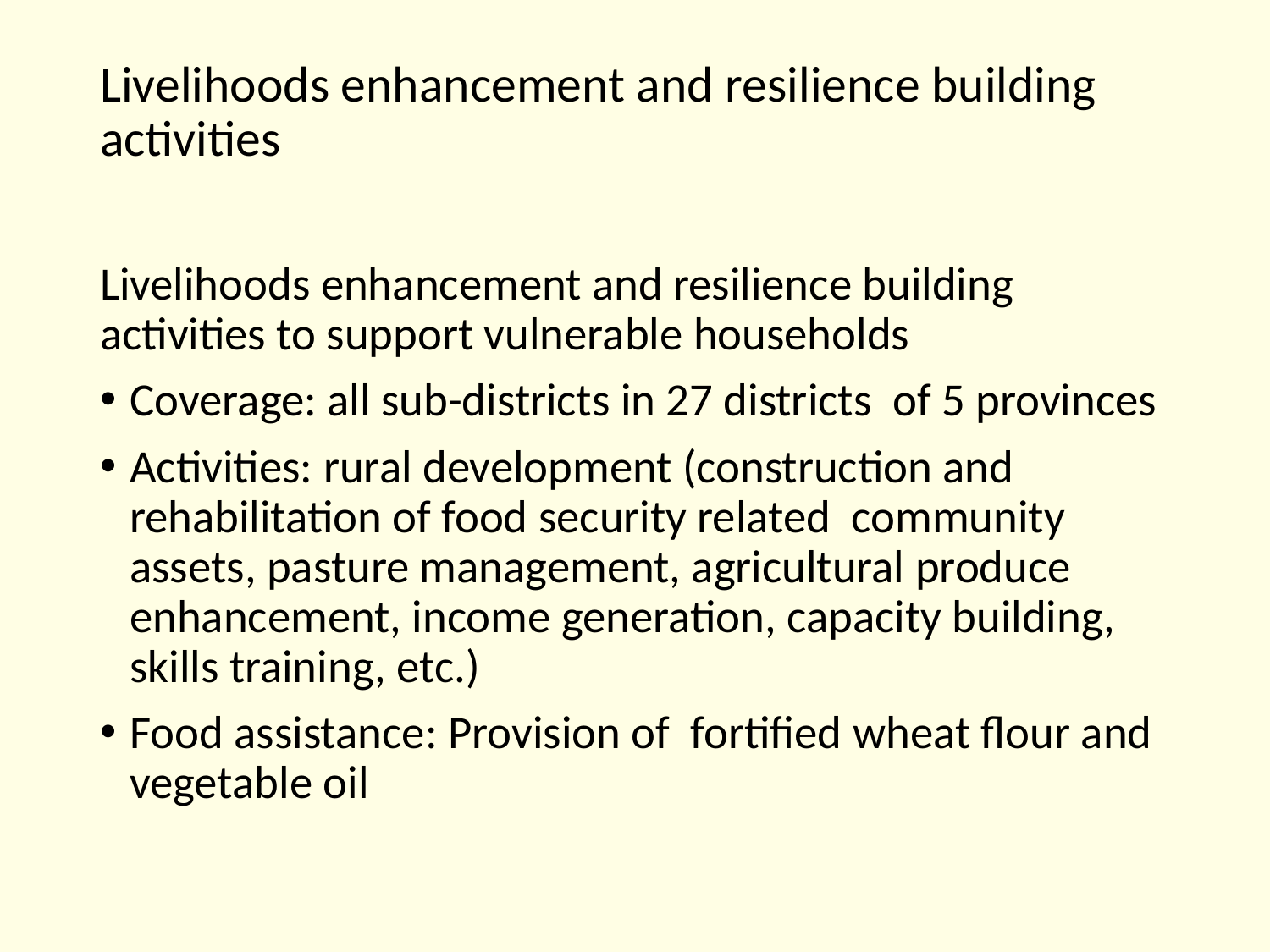

# Livelihoods enhancement and resilience building activities
Livelihoods enhancement and resilience building activities to support vulnerable households
Coverage: all sub-districts in 27 districts  of 5 provinces
Activities: rural development (construction and rehabilitation of food security related  community assets, pasture management, agricultural produce enhancement, income generation, capacity building, skills training, etc.)
Food assistance: Provision of  fortified wheat flour and vegetable oil